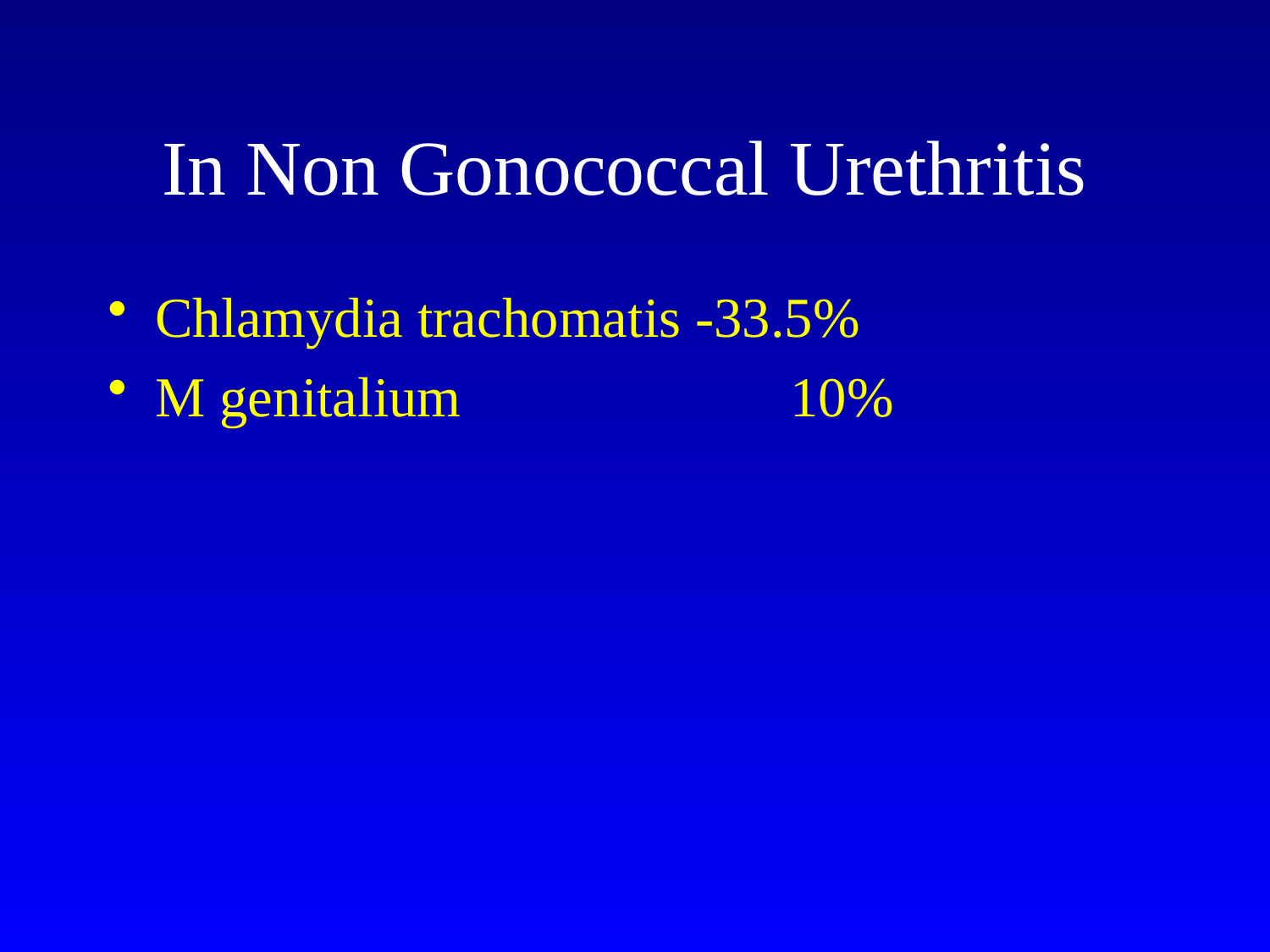

# In Non Gonococcal Urethritis
Chlamydia trachomatis -33.5%
M genitalium 			10%